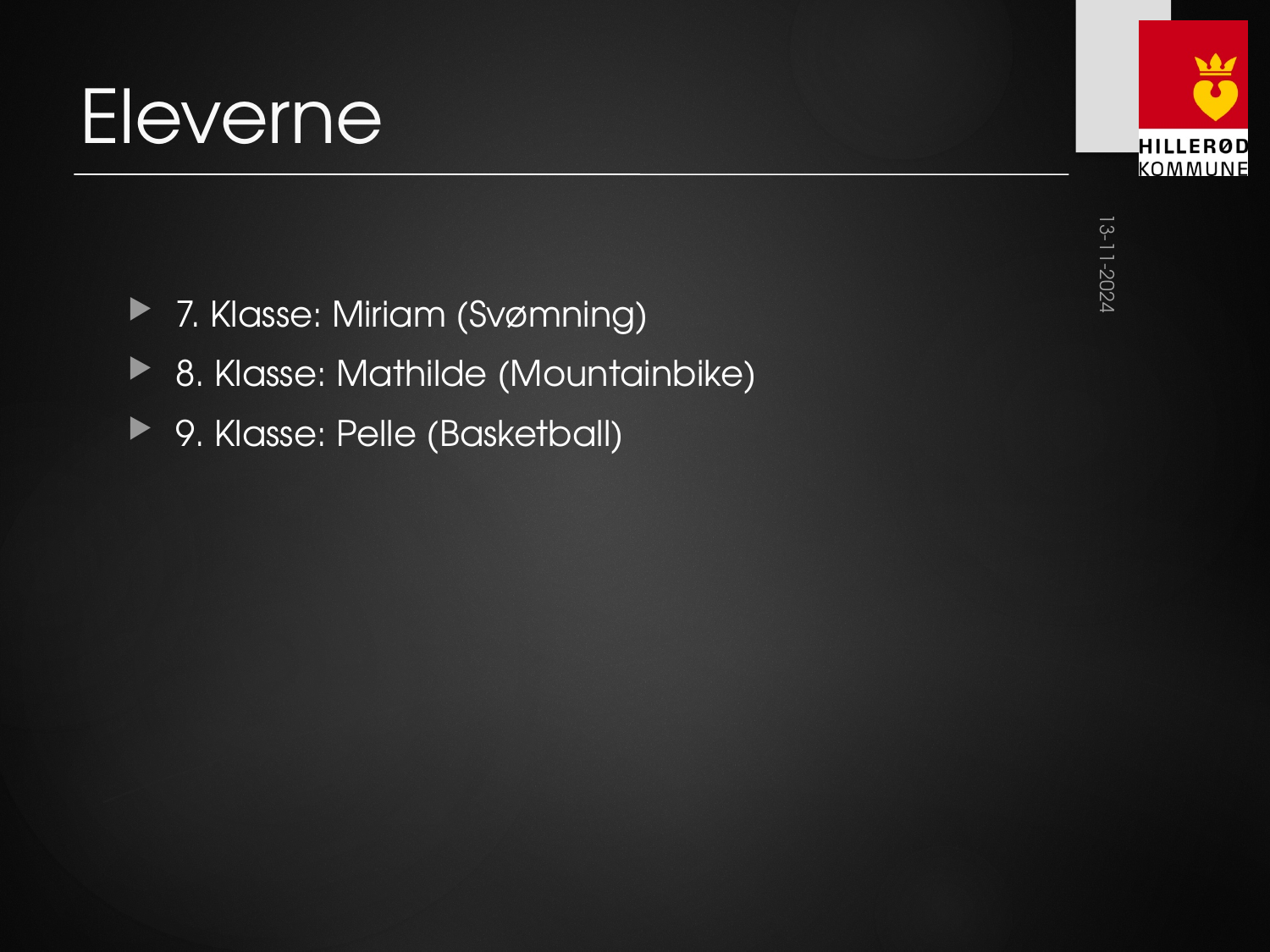

# Eleverne
13-11-2024
7. Klasse: Miriam (Svømning)
8. Klasse: Mathilde (Mountainbike)
9. Klasse: Pelle (Basketball)